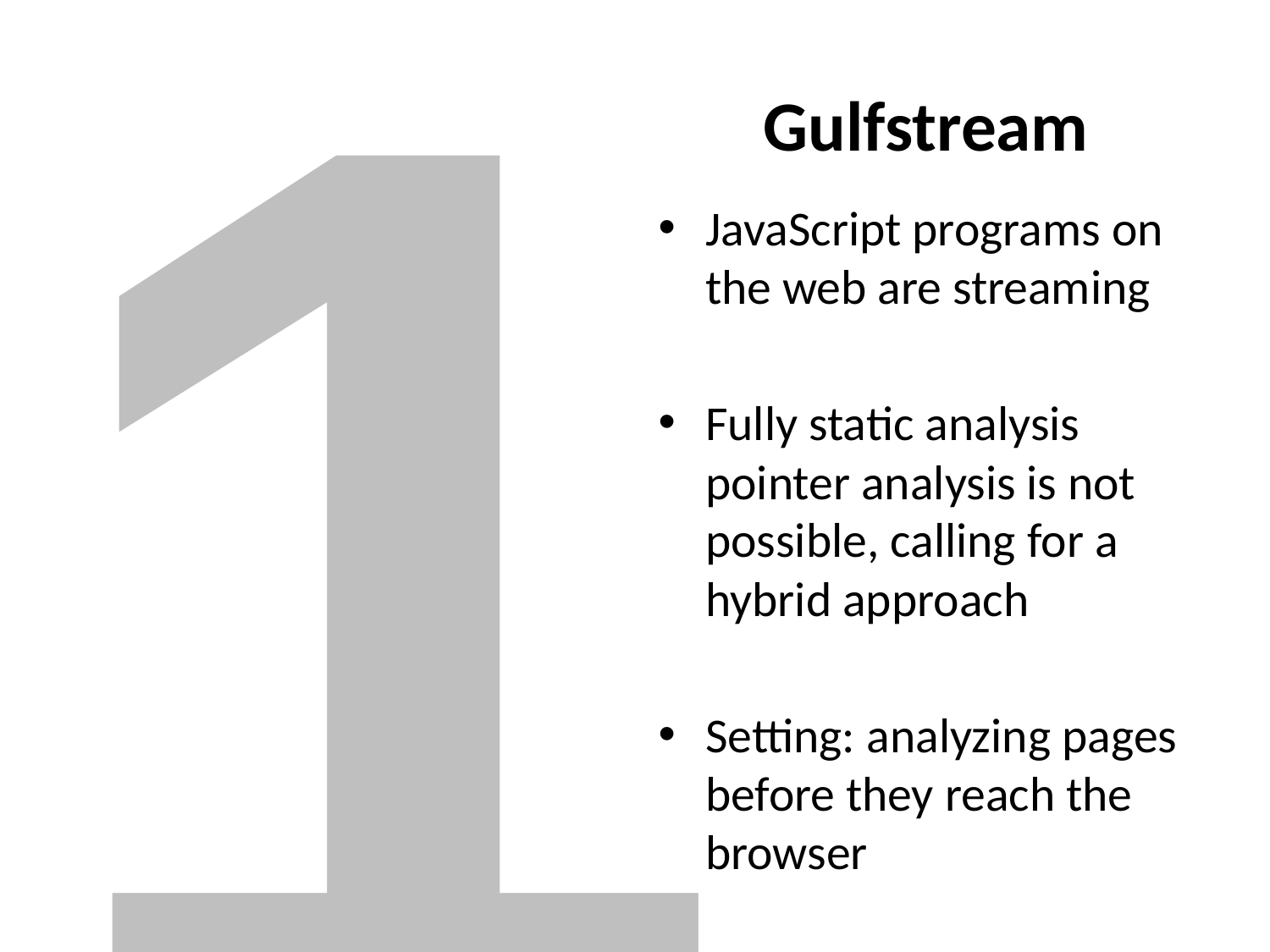

1is distributed
Gulfstream
JavaScript programs on the web are streaming

Fully static analysis pointer analysis is not possible, calling for a hybrid approach

Setting: analyzing pages before they reach the browser